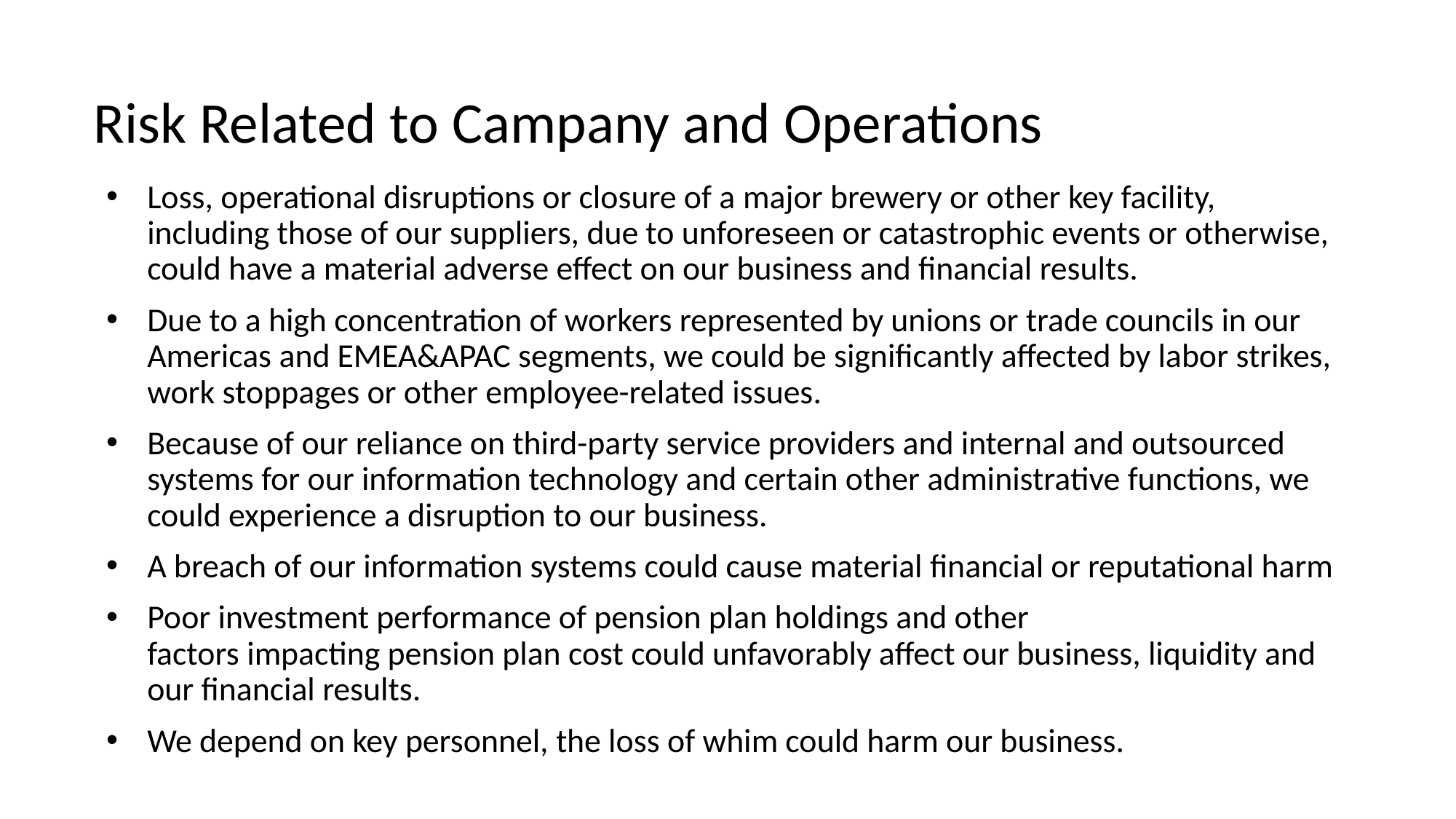

# Risk Related to Campany and Operations
Loss, operational disruptions or closure of a major brewery or other key facility, including those of our suppliers, due to unforeseen or catastrophic events or otherwise, could have a material adverse effect on our business and financial results.
Due to a high concentration of workers represented by unions or trade councils in our Americas and EMEA&APAC segments, we could be significantly affected by labor strikes, work stoppages or other employee-related issues.
Because of our reliance on third-party service providers and internal and outsourced systems for our information technology and certain other administrative functions, we could experience a disruption to our business.
A breach of our information systems could cause material financial or reputational harm
Poor investment performance of pension plan holdings and other factors impacting pension plan cost could unfavorably affect our business, liquidity and our financial results.
We depend on key personnel, the loss of whim could harm our business.